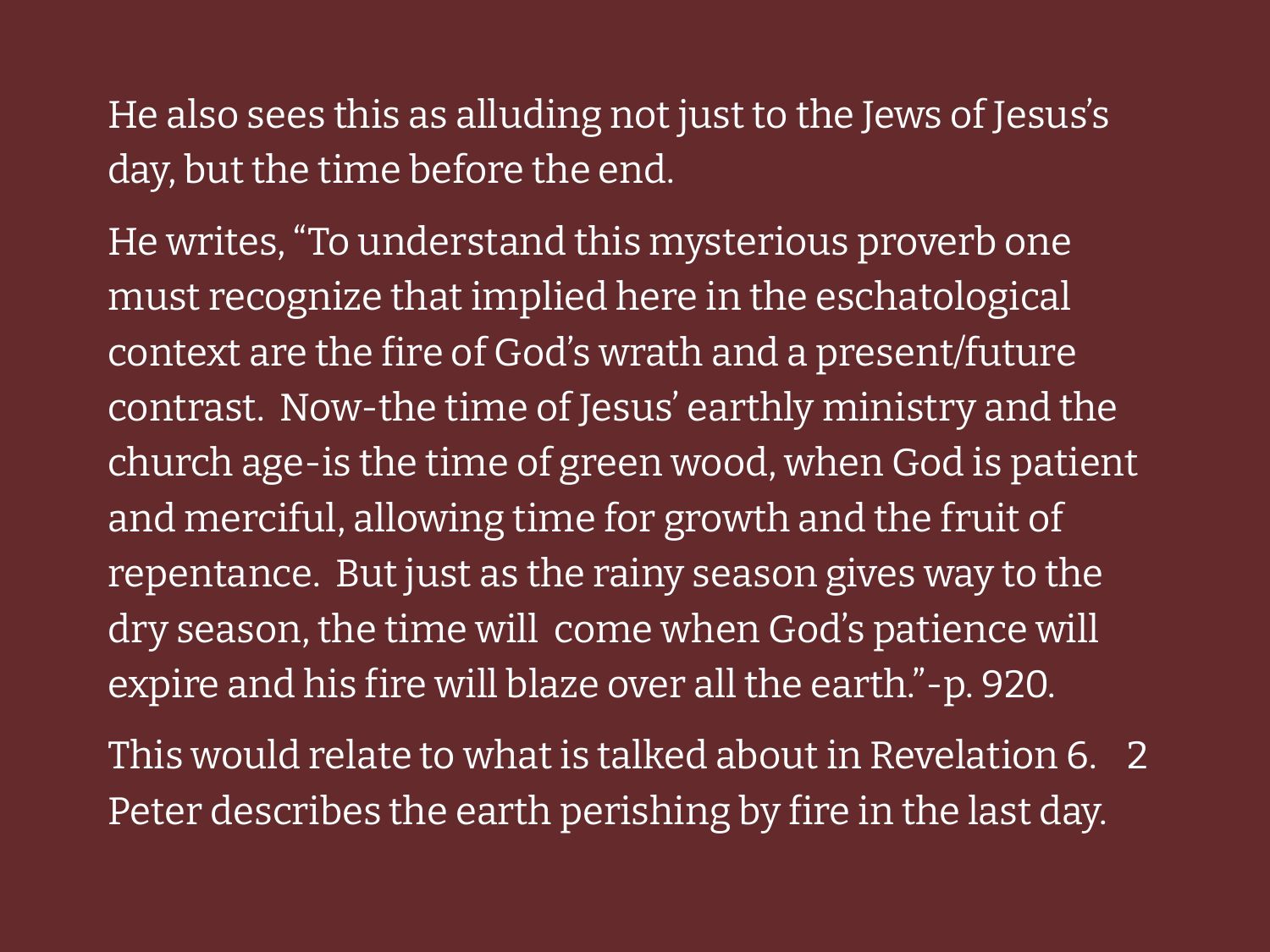

He also sees this as alluding not just to the Jews of Jesus’s day, but the time before the end.
He writes, “To understand this mysterious proverb one must recognize that implied here in the eschatological context are the fire of God’s wrath and a present/future contrast.  Now-the time of Jesus’ earthly ministry and the church age-is the time of green wood, when God is patient and merciful, allowing time for growth and the fruit of repentance.  But just as the rainy season gives way to the dry season, the time will  come when God’s patience will expire and his fire will blaze over all the earth.”-p. 920.
This would relate to what is talked about in Revelation 6.    2 Peter describes the earth perishing by fire in the last day.